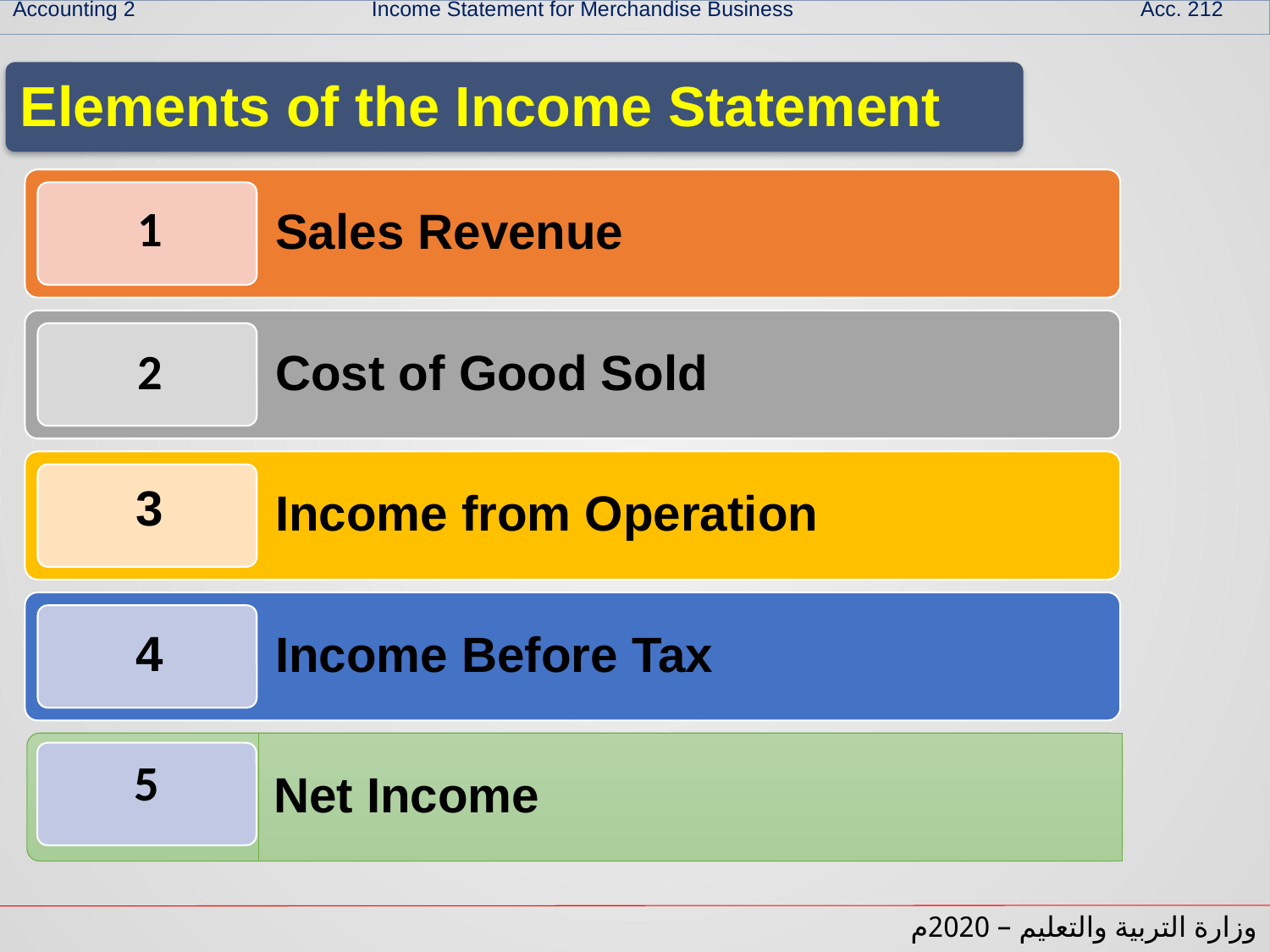

Accounting 2                                        Income Statement for Merchandise Business                                                           Acc. 212

Elements of the Income Statement
Sales Revenue
Cost of Good Sold
Income from Operation
Income Before Tax
1
2
3
4

Net Income
5
وزارة التربية والتعليم – 2020م